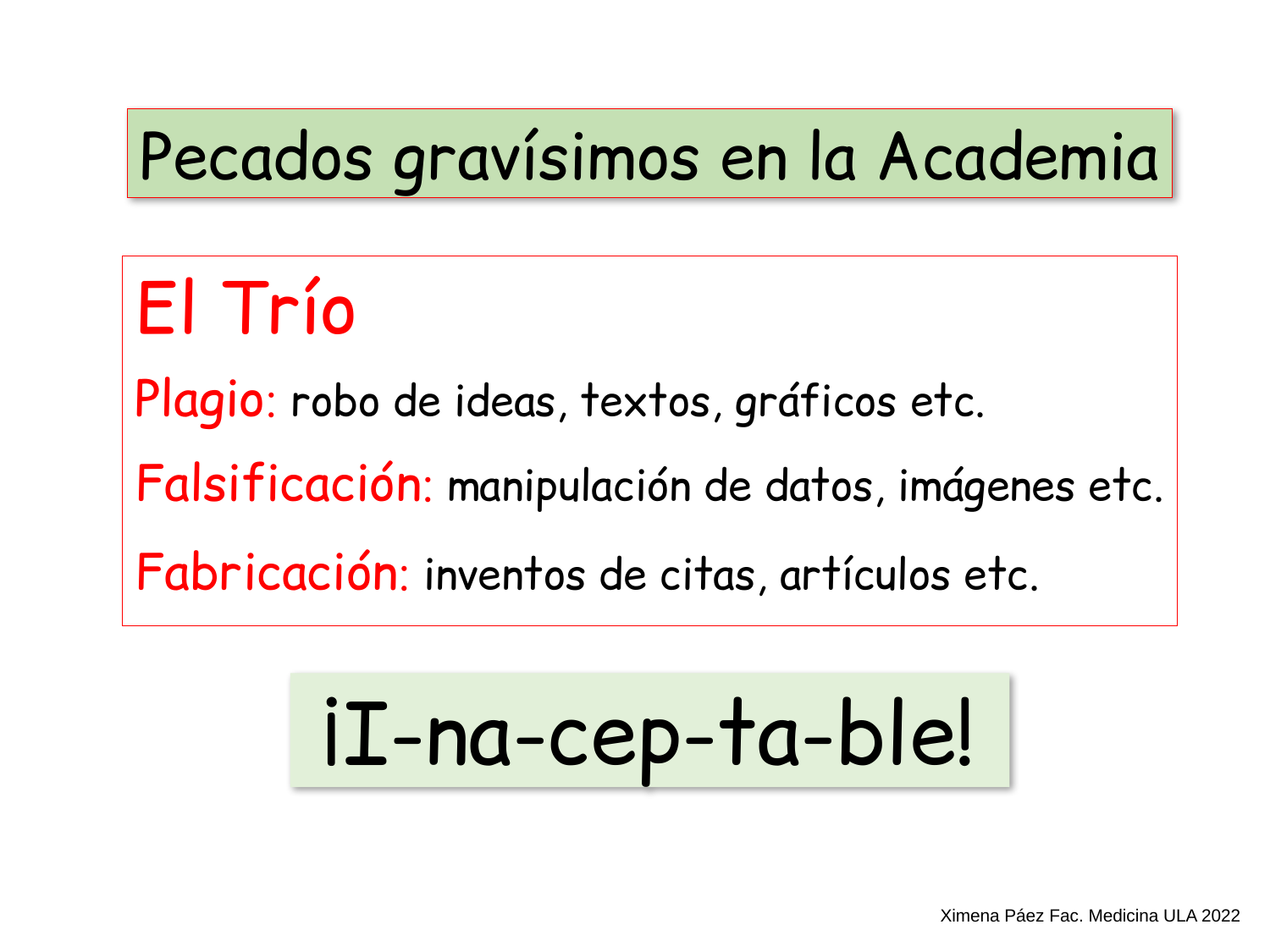

Pecados gravísimos en la Academia
El Trío

Plagio: robo de ideas, textos, gráficos etc.

Falsificación: manipulación de datos, imágenes etc.

Fabricación: inventos de citas, artículos etc.

¡I-na-cep-ta-ble!
Ximena Páez Fac. Medicina ULA 2022